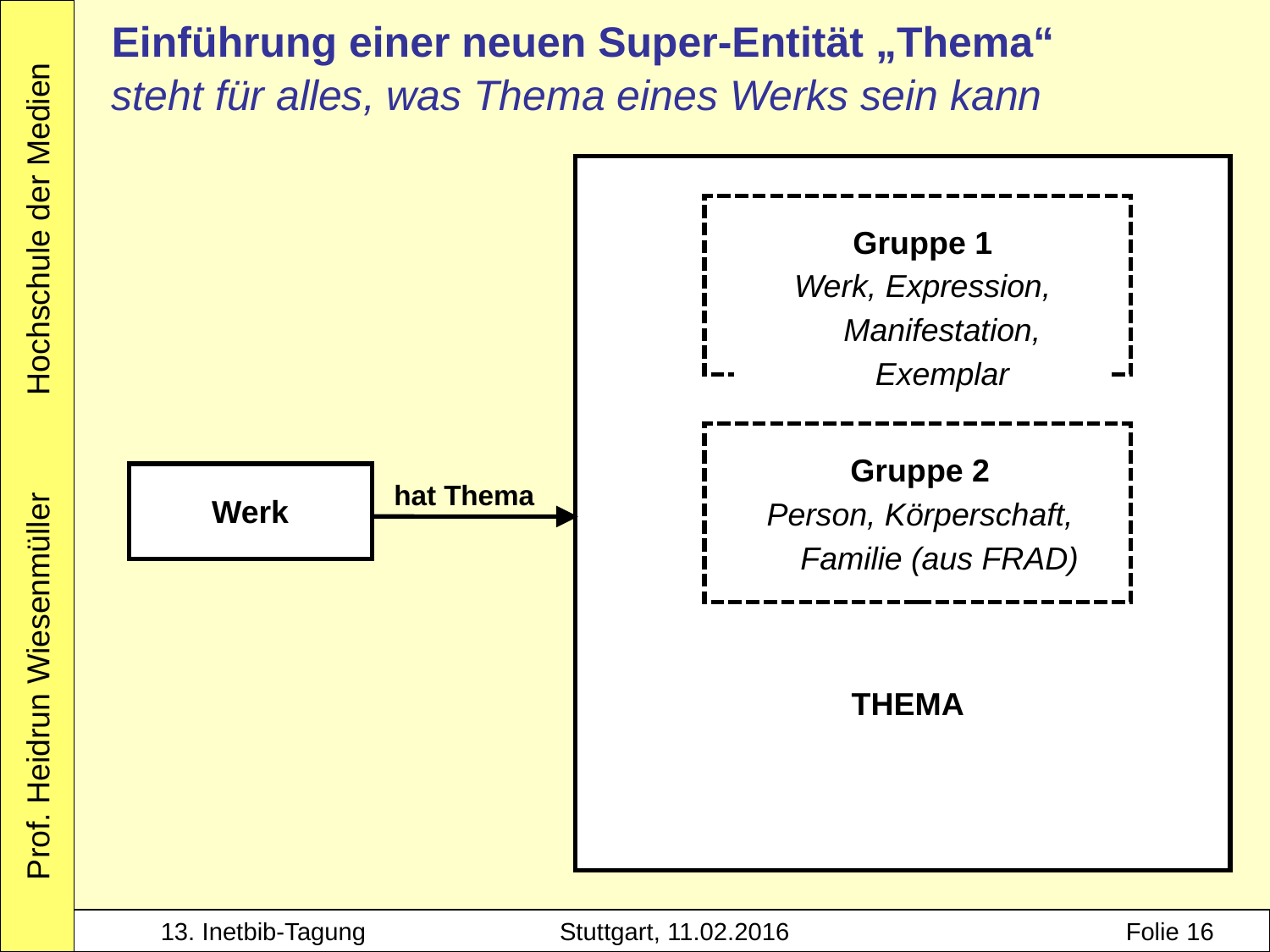

Einführung einer neuen Super-Entität „Thema“
steht für alles, was Thema eines Werks sein kann

THEMA

hat Thema
Werk

Gruppe 1
Werk, Expression,
Manifestation, Exemplar
Gruppe 2
Person, Körperschaft,
Familie (aus FRAD)